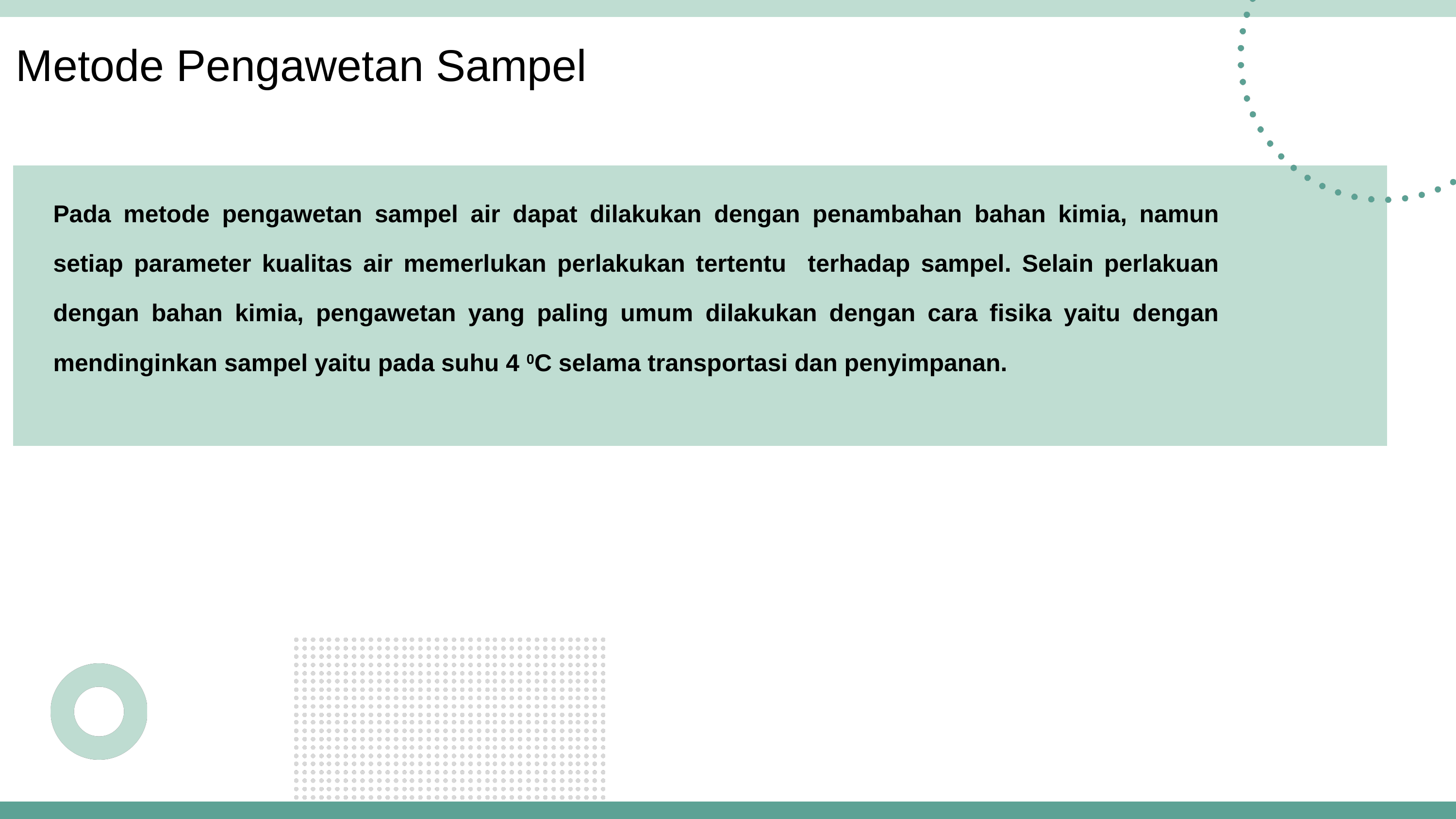

Metode Pengawetan Sampel

Pada metode pengawetan sampel air dapat dilakukan dengan penambahan bahan kimia, namun setiap parameter kualitas air memerlukan perlakukan tertentu  terhadap sampel. Selain perlakuan dengan bahan kimia, pengawetan yang paling umum dilakukan dengan cara fisika yaitu dengan mendinginkan sampel yaitu pada suhu 4 0C selama transportasi dan penyimpanan.